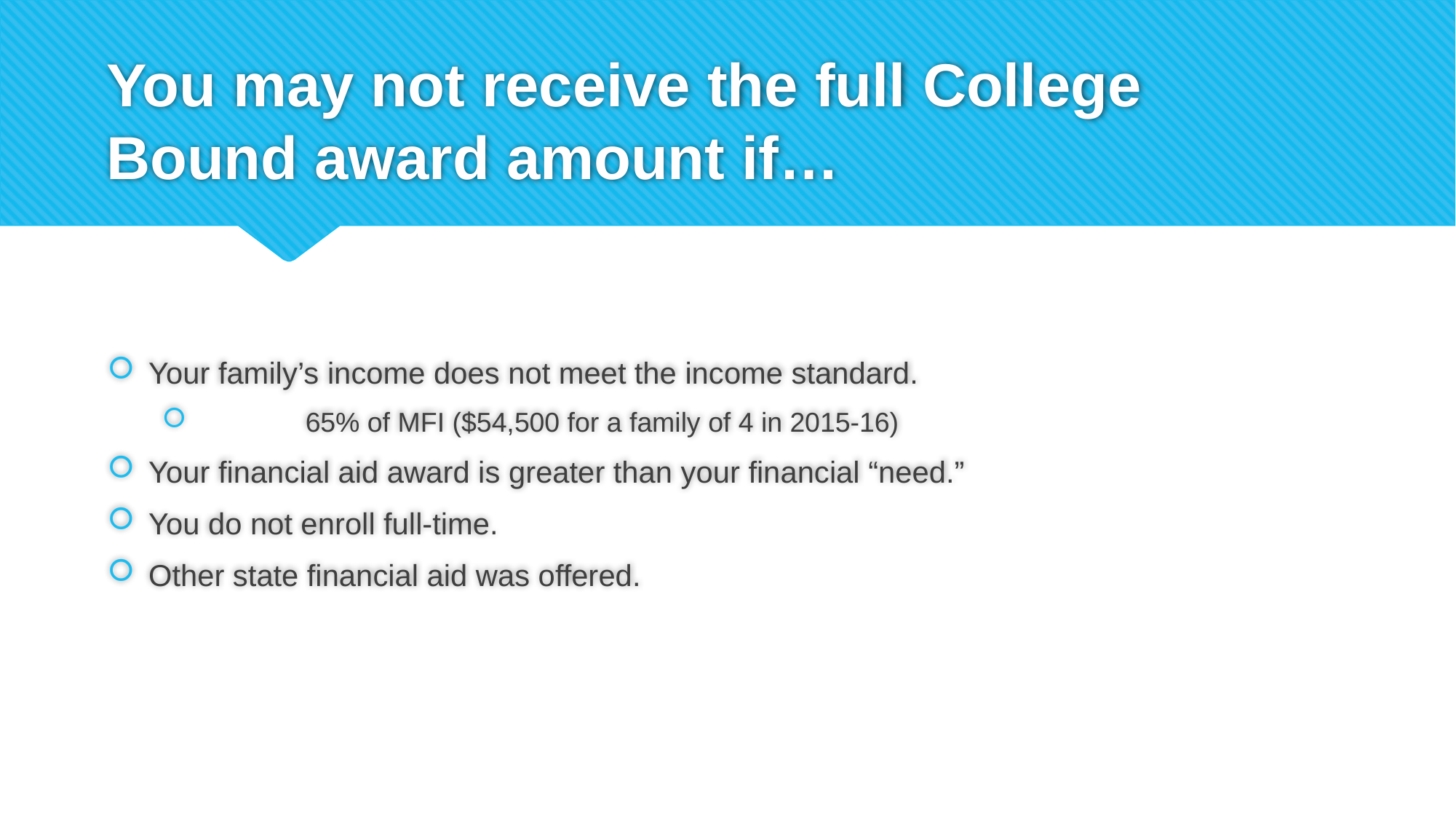

# You may not receive the full College Bound award amount if…
Your family’s income does not meet the income standard.
	65% of MFI ($54,500 for a family of 4 in 2015-16)
Your financial aid award is greater than your financial “need.”
You do not enroll full-time.
Other state financial aid was offered.